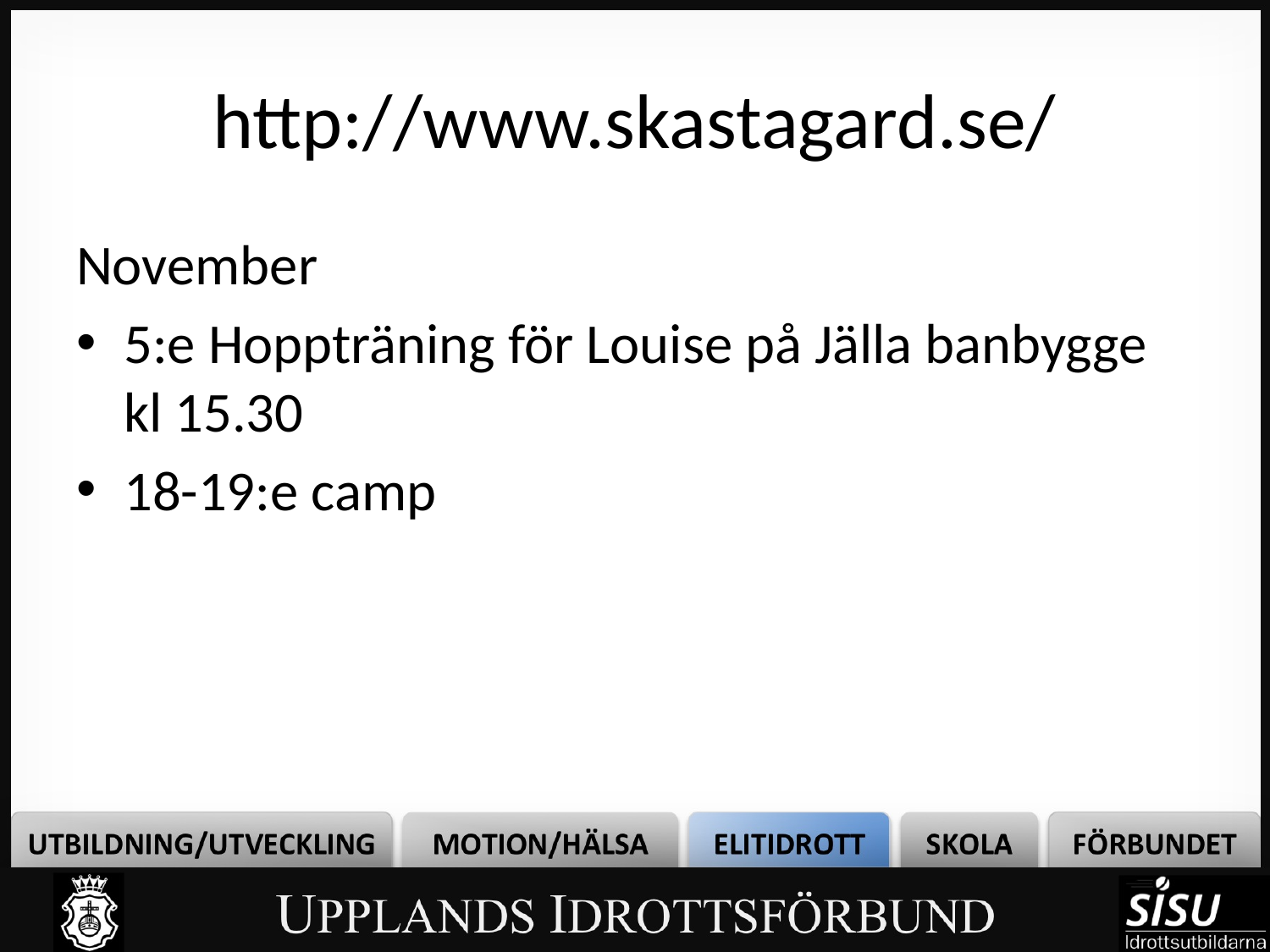

# http://www.skastagard.se/
November
5:e Hoppträning för Louise på Jälla banbygge kl 15.30
18-19:e camp